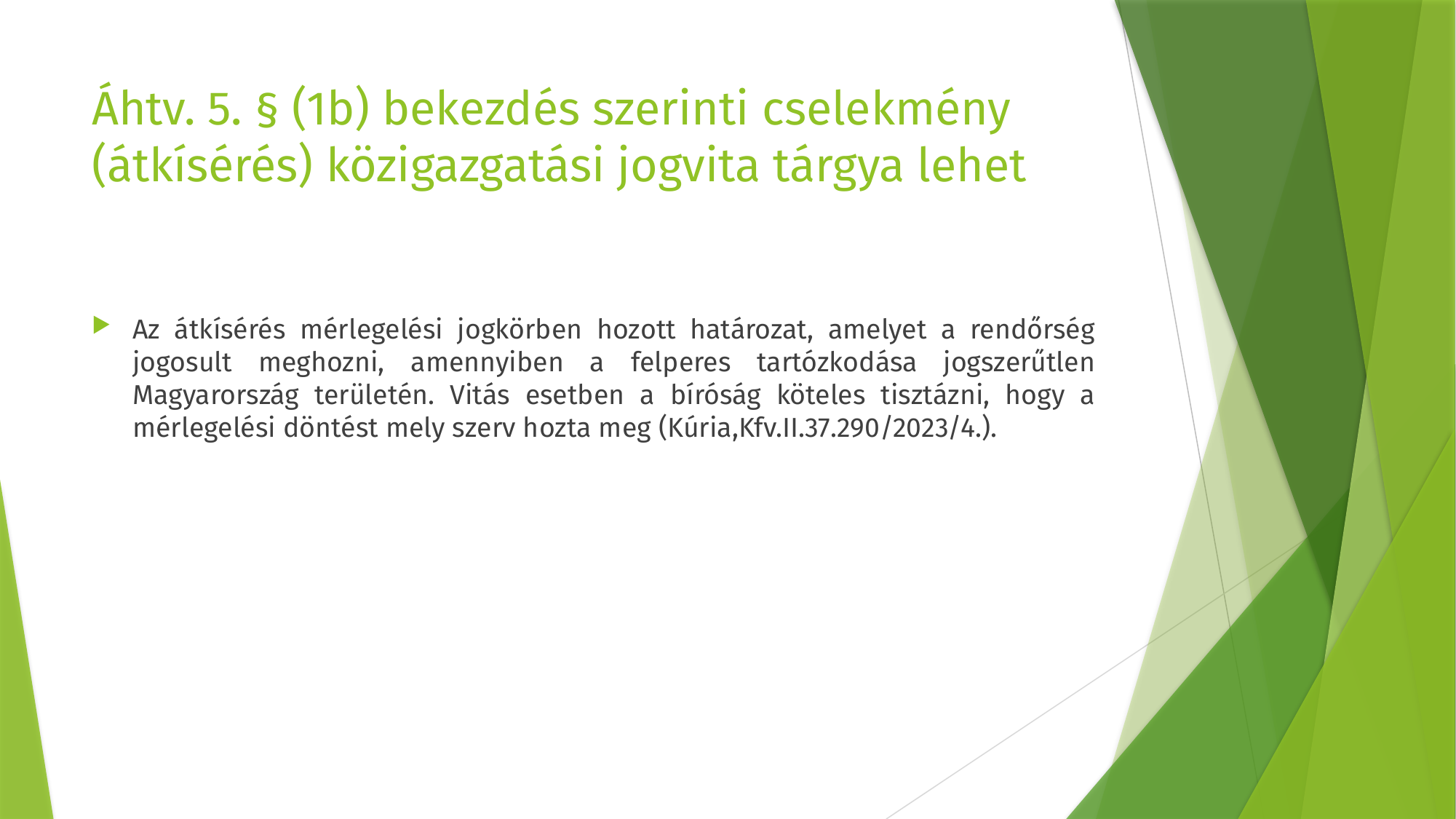

# Áhtv. 5. § (1b) bekezdés szerinti cselekmény (átkísérés) közigazgatási jogvita tárgya lehet

Az átkísérés mérlegelési jogkörben hozott határozat, amelyet a rendőrség jogosult meghozni, amennyiben a felperes tartózkodása jogszerűtlen Magyarország területén. Vitás esetben a bíróság köteles tisztázni, hogy a mérlegelési döntést mely szerv hozta meg (Kúria,Kfv.II.37.290/2023/4.).